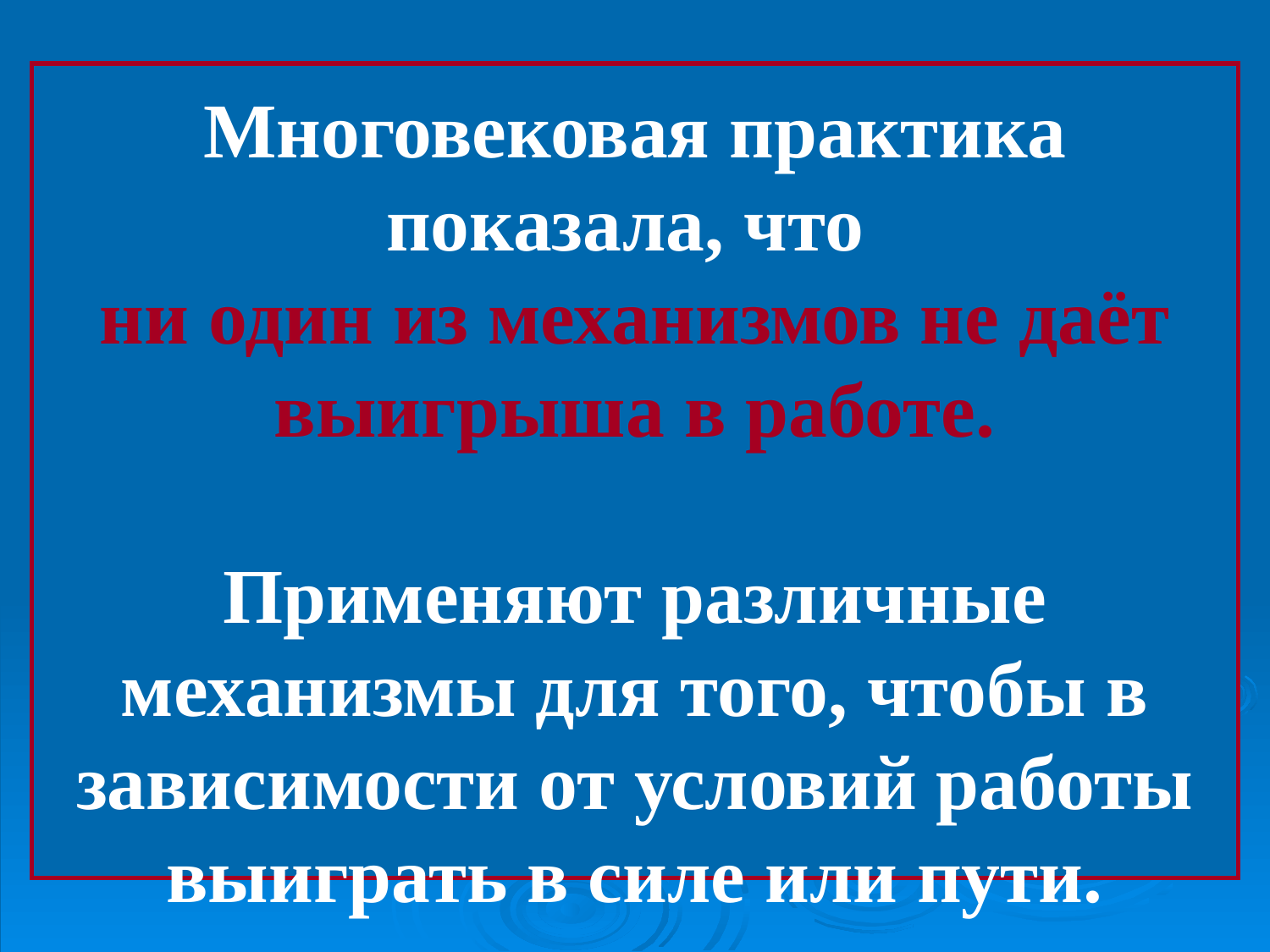

Многовековая практика показала, что
ни один из механизмов не даёт выигрыша в работе.

Применяют различные механизмы для того, чтобы в зависимости от условий работы выиграть в силе или пути.